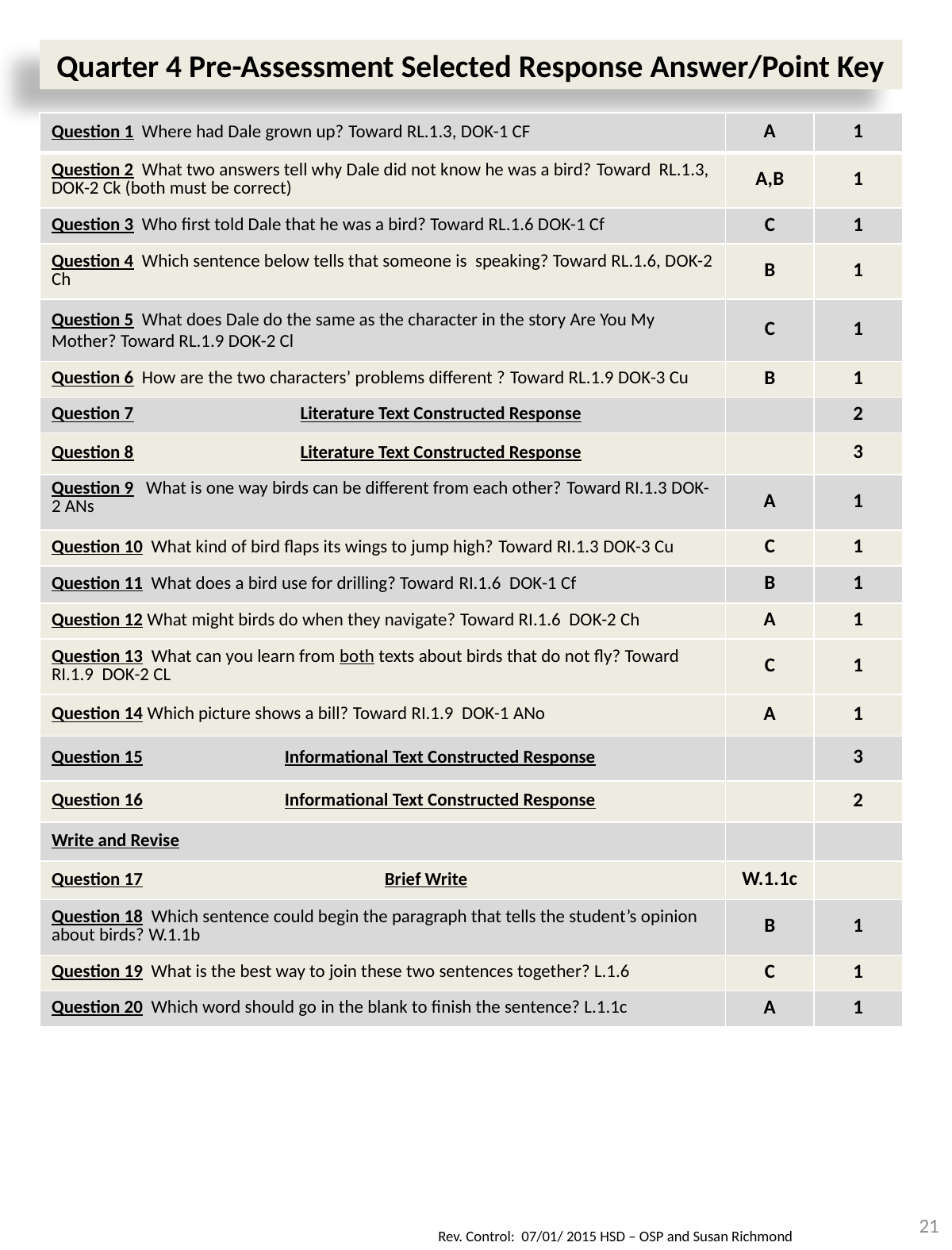

Quarter 4 Pre-Assessment Selected Response Answer/Point Key
| Question 1 Where had Dale grown up? Toward RL.1.3, DOK-1 CF | A | 1 |
| --- | --- | --- |
| Question 2 What two answers tell why Dale did not know he was a bird? Toward RL.1.3, DOK-2 Ck (both must be correct) | A,B | 1 |
| Question 3 Who first told Dale that he was a bird? Toward RL.1.6 DOK-1 Cf | C | 1 |
| Question 4 Which sentence below tells that someone is speaking? Toward RL.1.6, DOK-2 Ch | B | 1 |
| Question 5 What does Dale do the same as the character in the story Are You My Mother? Toward RL.1.9 DOK-2 Cl | C | 1 |
| Question 6 How are the two characters’ problems different ? Toward RL.1.9 DOK-3 Cu | B | 1 |
| Question 7 Literature Text Constructed Response |  | 2 |
| Question 8 Literature Text Constructed Response |  | 3 |
| Question 9 What is one way birds can be different from each other? Toward RI.1.3 DOK-2 ANs | A | 1 |
| Question 10 What kind of bird flaps its wings to jump high? Toward RI.1.3 DOK-3 Cu | C | 1 |
| Question 11 What does a bird use for drilling? Toward RI.1.6 DOK-1 Cf | B | 1 |
| Question 12 What might birds do when they navigate? Toward RI.1.6 DOK-2 Ch | A | 1 |
| Question 13 What can you learn from both texts about birds that do not fly? Toward RI.1.9 DOK-2 CL | C | 1 |
| Question 14 Which picture shows a bill? Toward RI.1.9 DOK-1 ANo | A | 1 |
| Question 15 Informational Text Constructed Response |  | 3 |
| Question 16 Informational Text Constructed Response |  | 2 |
| Write and Revise |  |  |
| Question 17 Brief Write | W.1.1c |  |
| Question 18 Which sentence could begin the paragraph that tells the student’s opinion about birds? W.1.1b | B | 1 |
| Question 19 What is the best way to join these two sentences together? L.1.6 | C | 1 |
| Question 20 Which word should go in the blank to finish the sentence? L.1.1c | A | 1 |
21